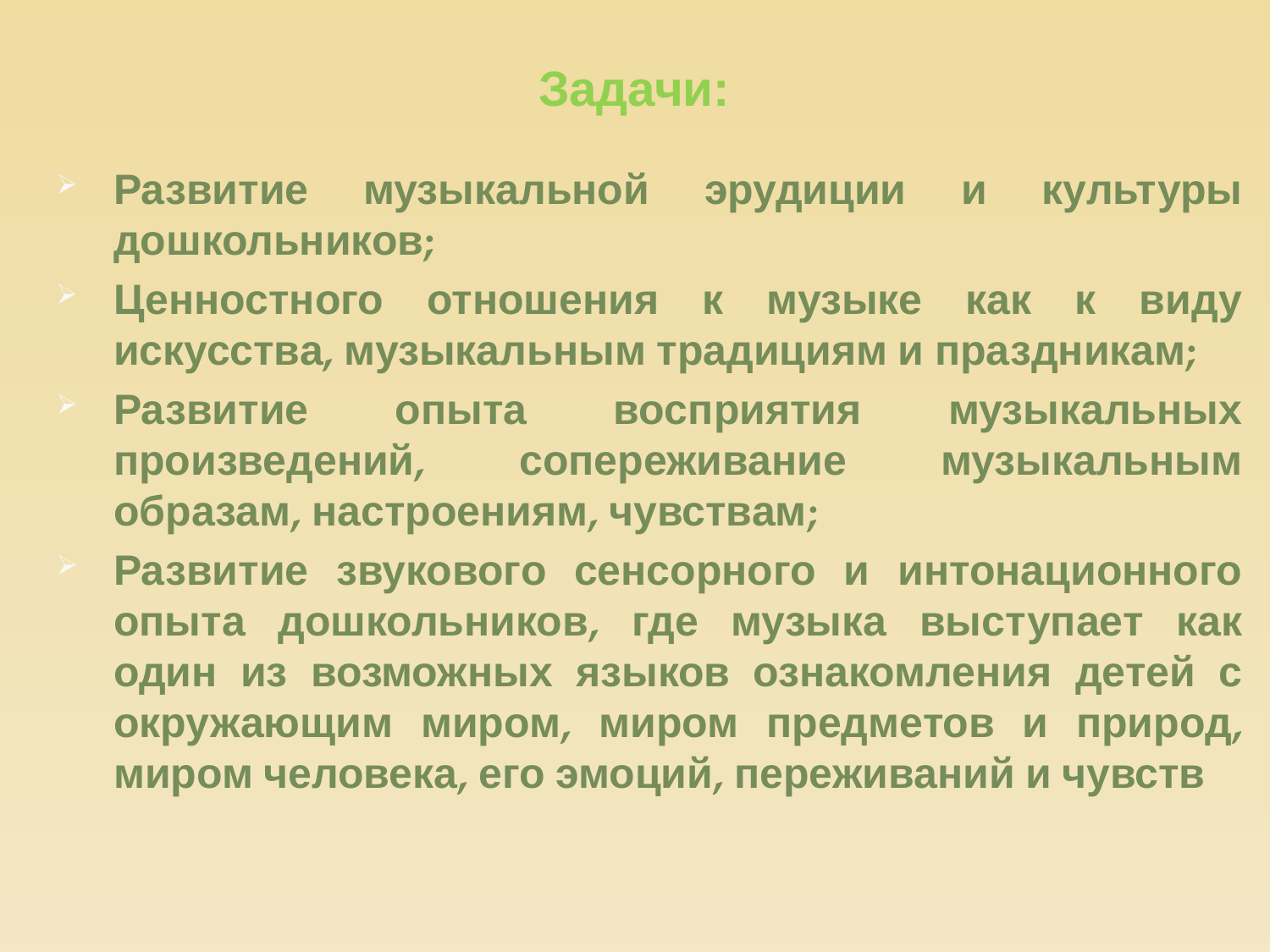

# Задачи:
Развитие музыкальной эрудиции и культуры дошкольников;
Ценностного отношения к музыке как к виду искусства, музыкальным традициям и праздникам;
Развитие опыта восприятия музыкальных произведений, сопереживание музыкальным образам, настроениям, чувствам;
Развитие звукового сенсорного и интонационного опыта дошкольников, где музыка выступает как один из возможных языков ознакомления детей с окружающим миром, миром предметов и природ, миром человека, его эмоций, переживаний и чувств